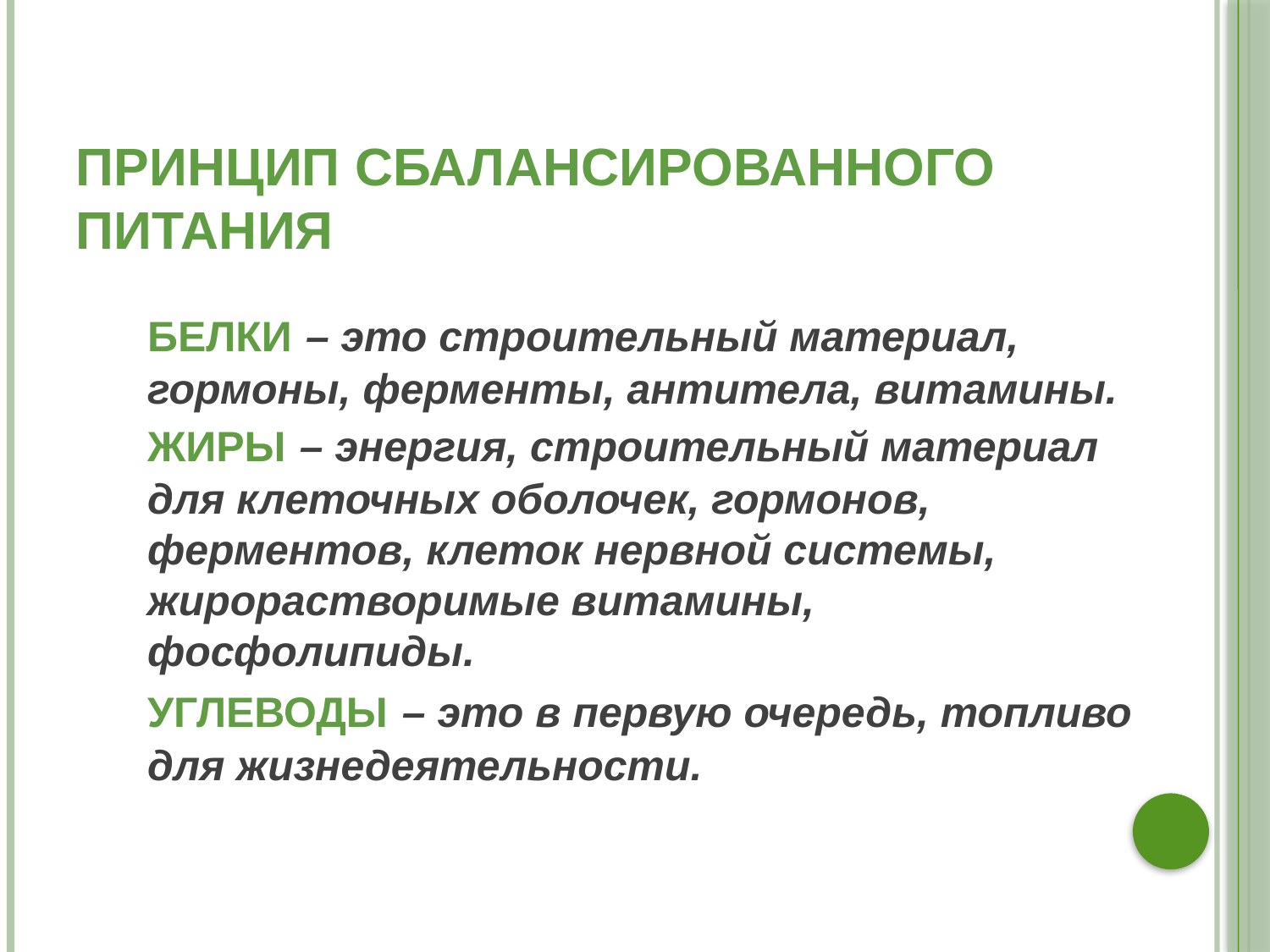

# Принцип сбалансированного питания
Белки – это строительный материал, гормоны, ферменты, антитела, витамины.
Жиры – энергия, строительный материал для клеточных оболочек, гормонов, ферментов, клеток нервной системы, жирорастворимые витамины, фосфолипиды.
Углеводы – это в первую очередь, топливо для жизнедеятельности.